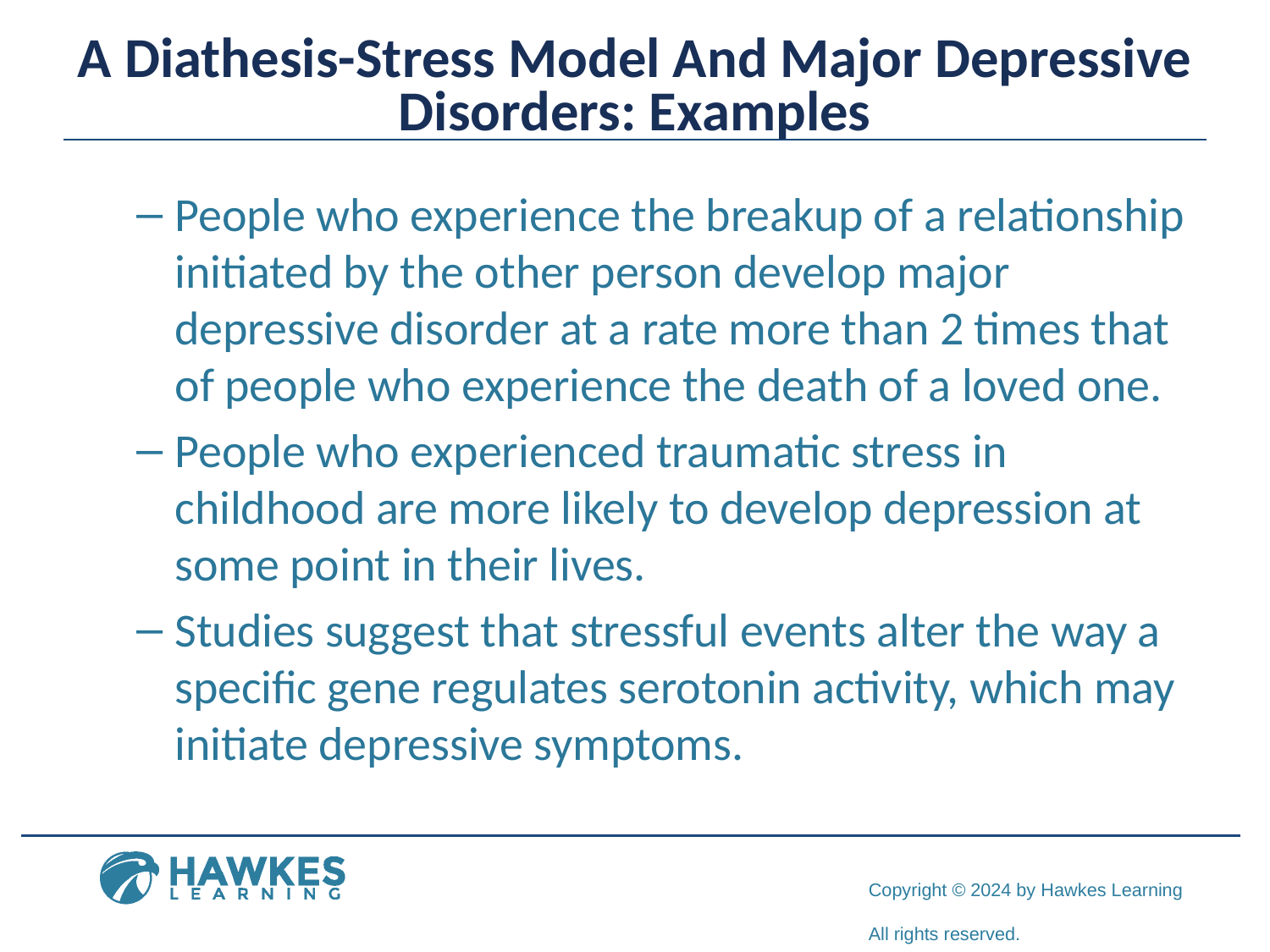

# A Diathesis-Stress Model And Major Depressive Disorders: Examples
People who experience the breakup of a relationship initiated by the other person develop major depressive disorder at a rate more than 2 times that of people who experience the death of a loved one.
People who experienced traumatic stress in childhood are more likely to develop depression at some point in their lives.
Studies suggest that stressful events alter the way a specific gene regulates serotonin activity, which may initiate depressive symptoms.